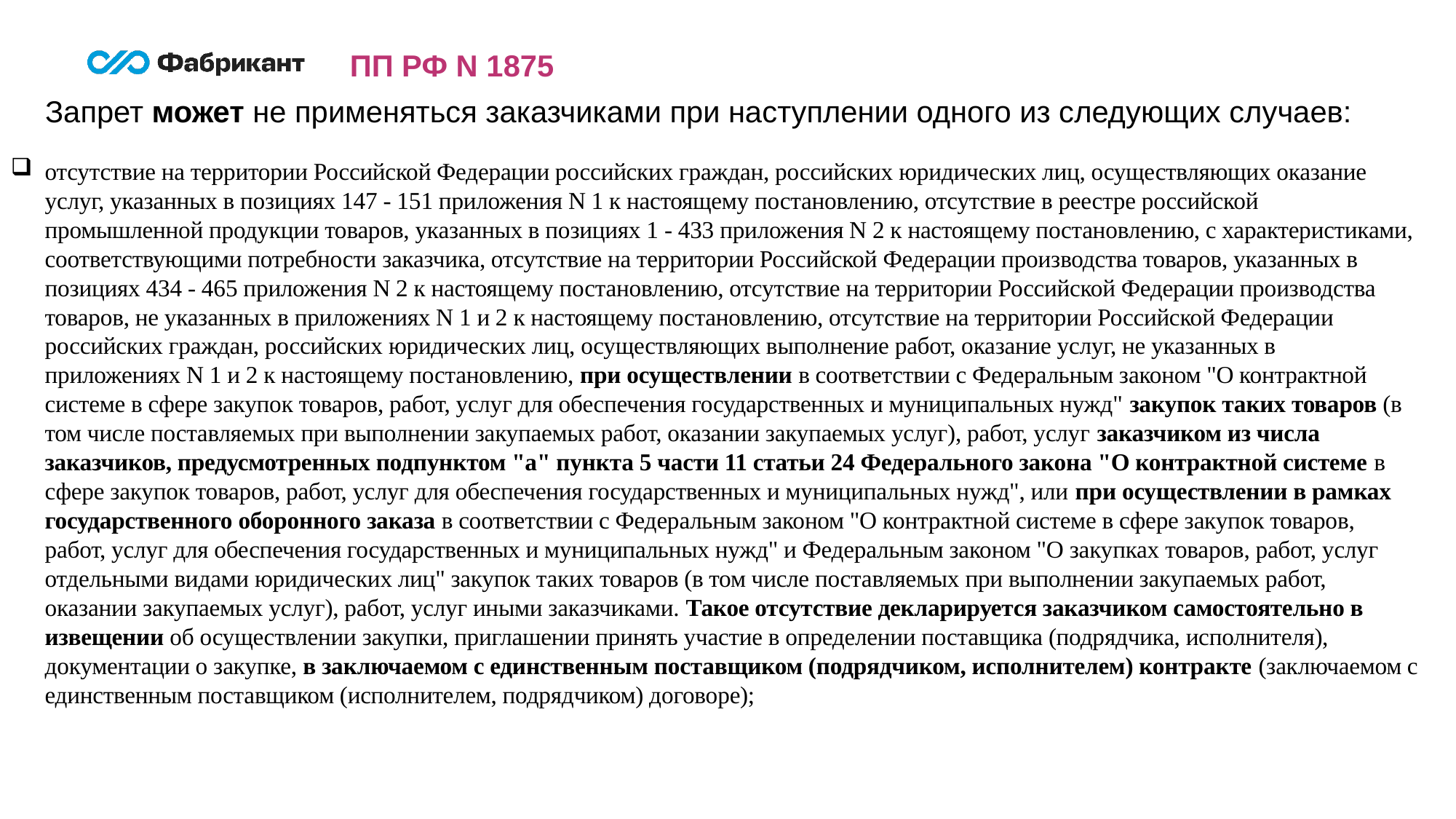

ПП РФ N 1875
Запрет может не применяться заказчиками при наступлении одного из следующих случаев:
отсутствие на территории Российской Федерации российских граждан, российских юридических лиц, осуществляющих оказание услуг, указанных в позициях 147 - 151 приложения N 1 к настоящему постановлению, отсутствие в реестре российской промышленной продукции товаров, указанных в позициях 1 - 433 приложения N 2 к настоящему постановлению, с характеристиками, соответствующими потребности заказчика, отсутствие на территории Российской Федерации производства товаров, указанных в позициях 434 - 465 приложения N 2 к настоящему постановлению, отсутствие на территории Российской Федерации производства товаров, не указанных в приложениях N 1 и 2 к настоящему постановлению, отсутствие на территории Российской Федерации российских граждан, российских юридических лиц, осуществляющих выполнение работ, оказание услуг, не указанных в приложениях N 1 и 2 к настоящему постановлению, при осуществлении в соответствии с Федеральным законом "О контрактной системе в сфере закупок товаров, работ, услуг для обеспечения государственных и муниципальных нужд" закупок таких товаров (в том числе поставляемых при выполнении закупаемых работ, оказании закупаемых услуг), работ, услуг заказчиком из числа заказчиков, предусмотренных подпунктом "а" пункта 5 части 11 статьи 24 Федерального закона "О контрактной системе в сфере закупок товаров, работ, услуг для обеспечения государственных и муниципальных нужд", или при осуществлении в рамках государственного оборонного заказа в соответствии с Федеральным законом "О контрактной системе в сфере закупок товаров, работ, услуг для обеспечения государственных и муниципальных нужд" и Федеральным законом "О закупках товаров, работ, услуг отдельными видами юридических лиц" закупок таких товаров (в том числе поставляемых при выполнении закупаемых работ, оказании закупаемых услуг), работ, услуг иными заказчиками. Такое отсутствие декларируется заказчиком самостоятельно в извещении об осуществлении закупки, приглашении принять участие в определении поставщика (подрядчика, исполнителя), документации о закупке, в заключаемом с единственным поставщиком (подрядчиком, исполнителем) контракте (заключаемом с единственным поставщиком (исполнителем, подрядчиком) договоре);